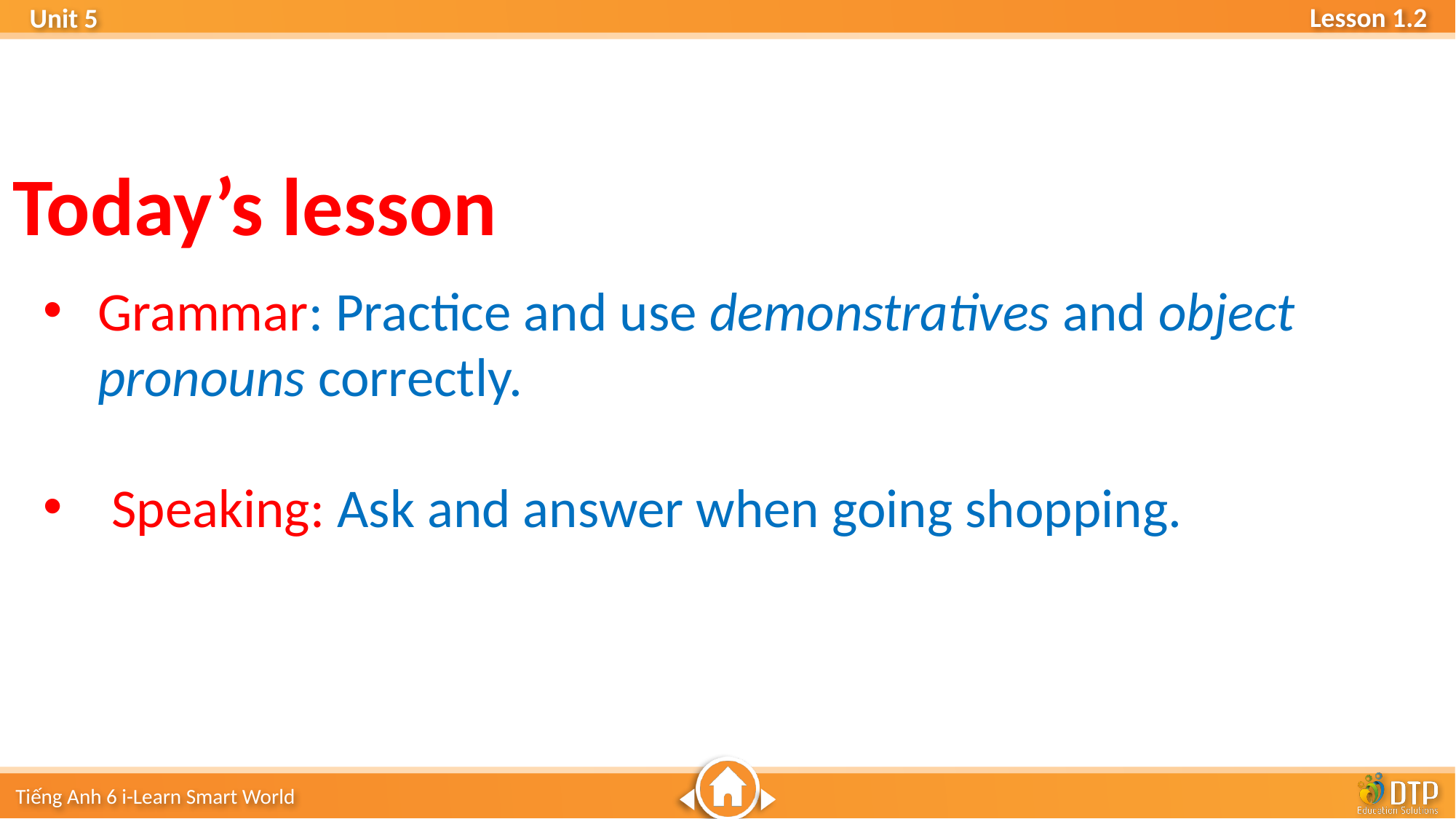

Today’s lesson
Grammar: Practice and use demonstratives and object pronouns correctly.

Speaking: Ask and answer when going shopping.